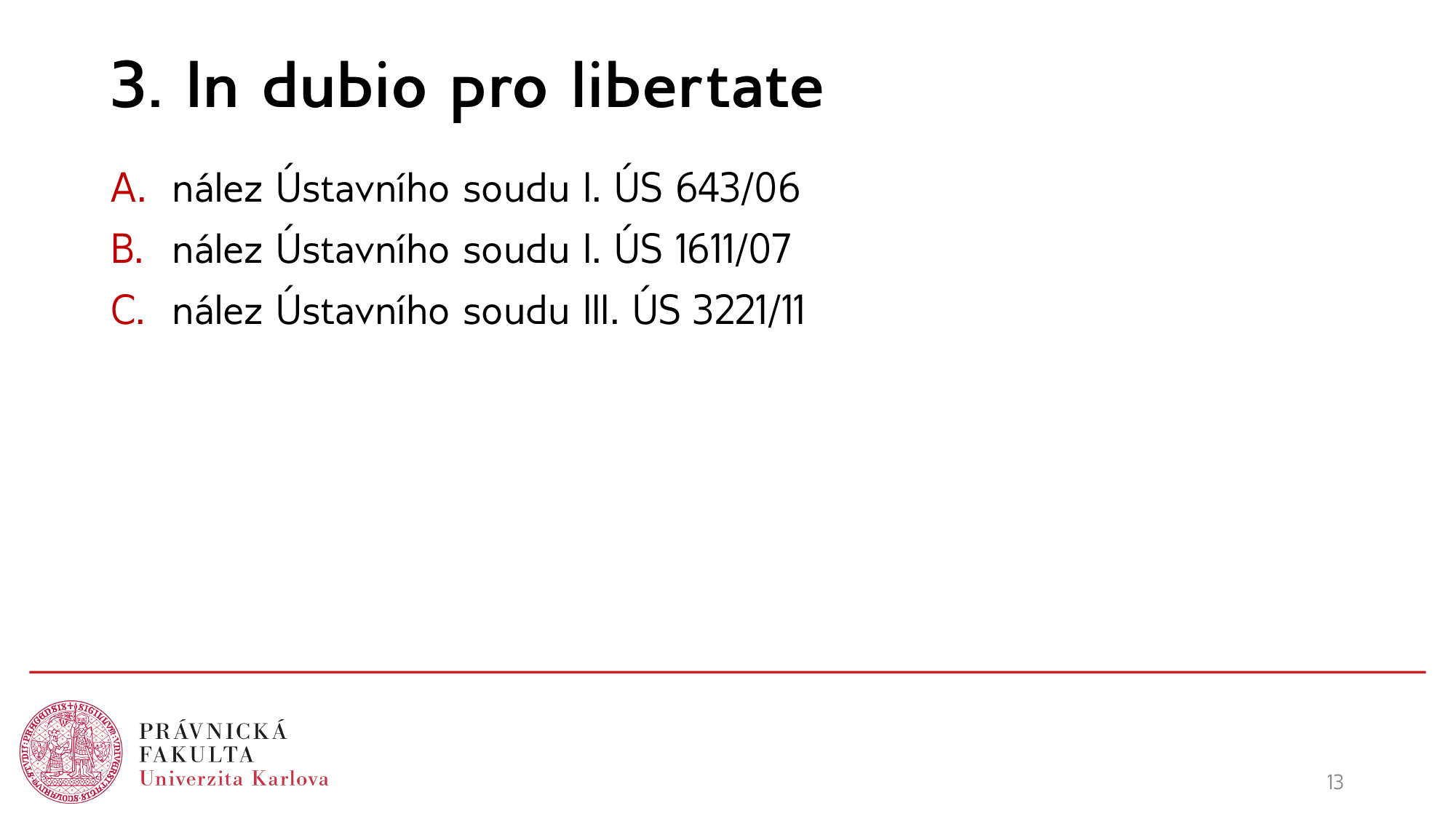

# 3. In dubio pro libertate
nález Ústavního soudu I. ÚS 643/06
nález Ústavního soudu I. ÚS 1611/07
nález Ústavního soudu III. ÚS 3221/11

13